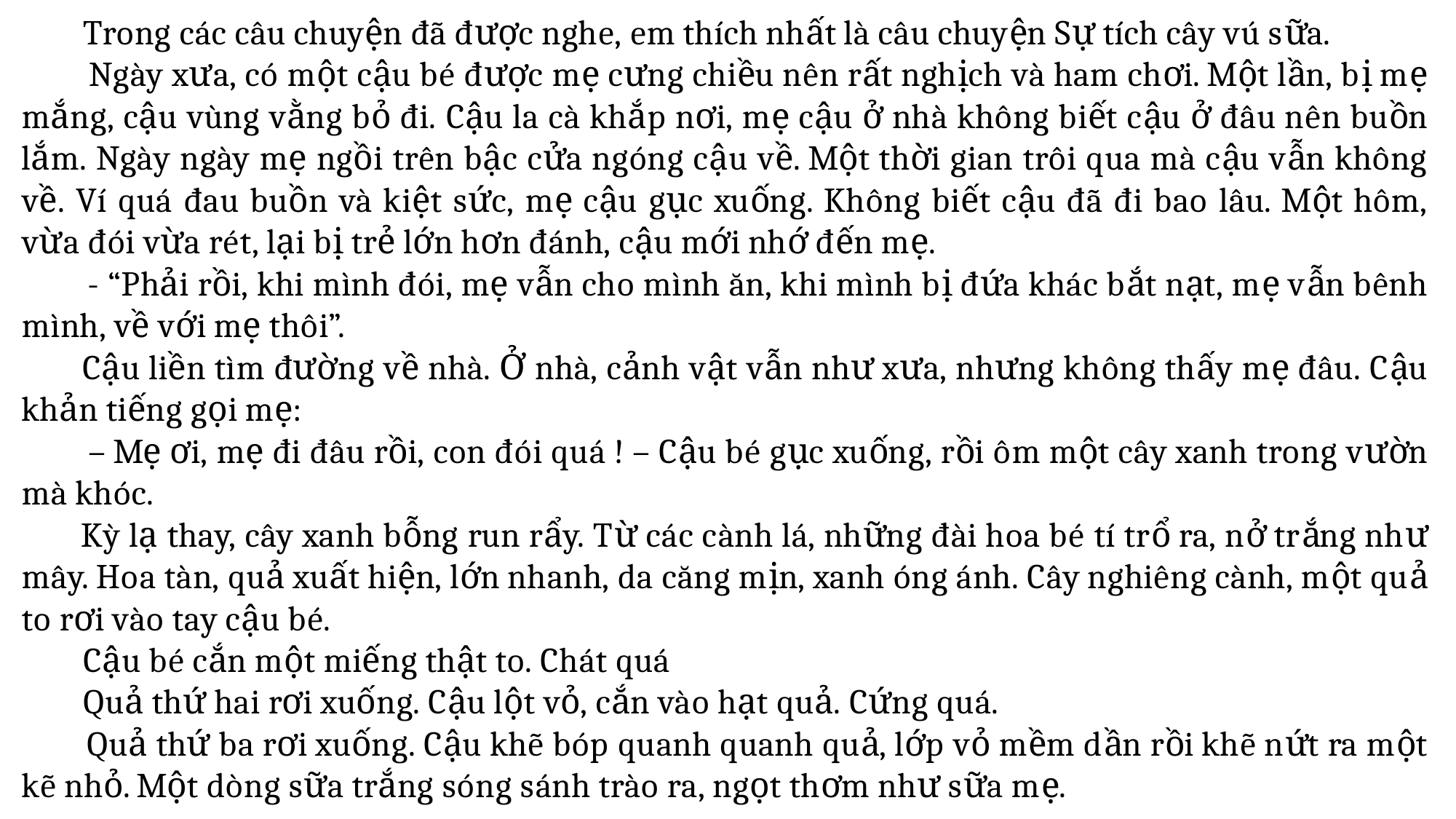

Trong các câu chuyện đã được nghe, em thích nhất là câu chuyện Sự tích cây vú sữa.
        Ngày xưa, có một cậu bé được mẹ cưng chiều nên rất nghịch và ham chơi. Một lần, bị mẹ mắng, cậu vùng vằng bỏ đi. Cậu la cà khắp nơi, mẹ cậu ở nhà không biết cậu ở đâu nên buồn lắm. Ngày ngày mẹ ngồi trên bậc cửa ngóng cậu về. Một thời gian trôi qua mà cậu vẫn không về. Ví quá đau buồn và kiệt sức, mẹ cậu gục xuống. Không biết cậu đã đi bao lâu. Một hôm, vừa đói vừa rét, lại bị trẻ lớn hơn đánh, cậu mới nhớ đến mẹ.
        - “Phải rồi, khi mình đói, mẹ vẫn cho mình ăn, khi mình bị đứa khác bắt nạt, mẹ vẫn bênh mình, về với mẹ thôi”.
       Cậu liền tìm đường về nhà. Ở nhà, cảnh vật vẫn như xưa, nhưng không thấy mẹ đâu. Cậu khản tiếng gọi mẹ:
        – Mẹ ơi, mẹ đi đâu rồi, con đói quá ! – Cậu bé gục xuống, rồi ôm một cây xanh trong vườn mà khóc.
       Kỳ lạ thay, cây xanh bỗng run rẩy. Từ các cành lá, những đài hoa bé tí trổ ra, nở trắng như mây. Hoa tàn, quả xuất hiện, lớn nhanh, da căng mịn, xanh óng ánh. Cây nghiêng cành, một quả to rơi vào tay cậu bé.
        Cậu bé cắn một miếng thật to. Chát quá
        Quả thứ hai rơi xuống. Cậu lột vỏ, cắn vào hạt quả. Cứng quá.
        Quả thứ ba rơi xuống. Cậu khẽ bóp quanh quanh quả, lớp vỏ mềm dần rồi khẽ nứt ra một kẽ nhỏ. Một dòng sữa trắng sóng sánh trào ra, ngọt thơm như sữa mẹ.